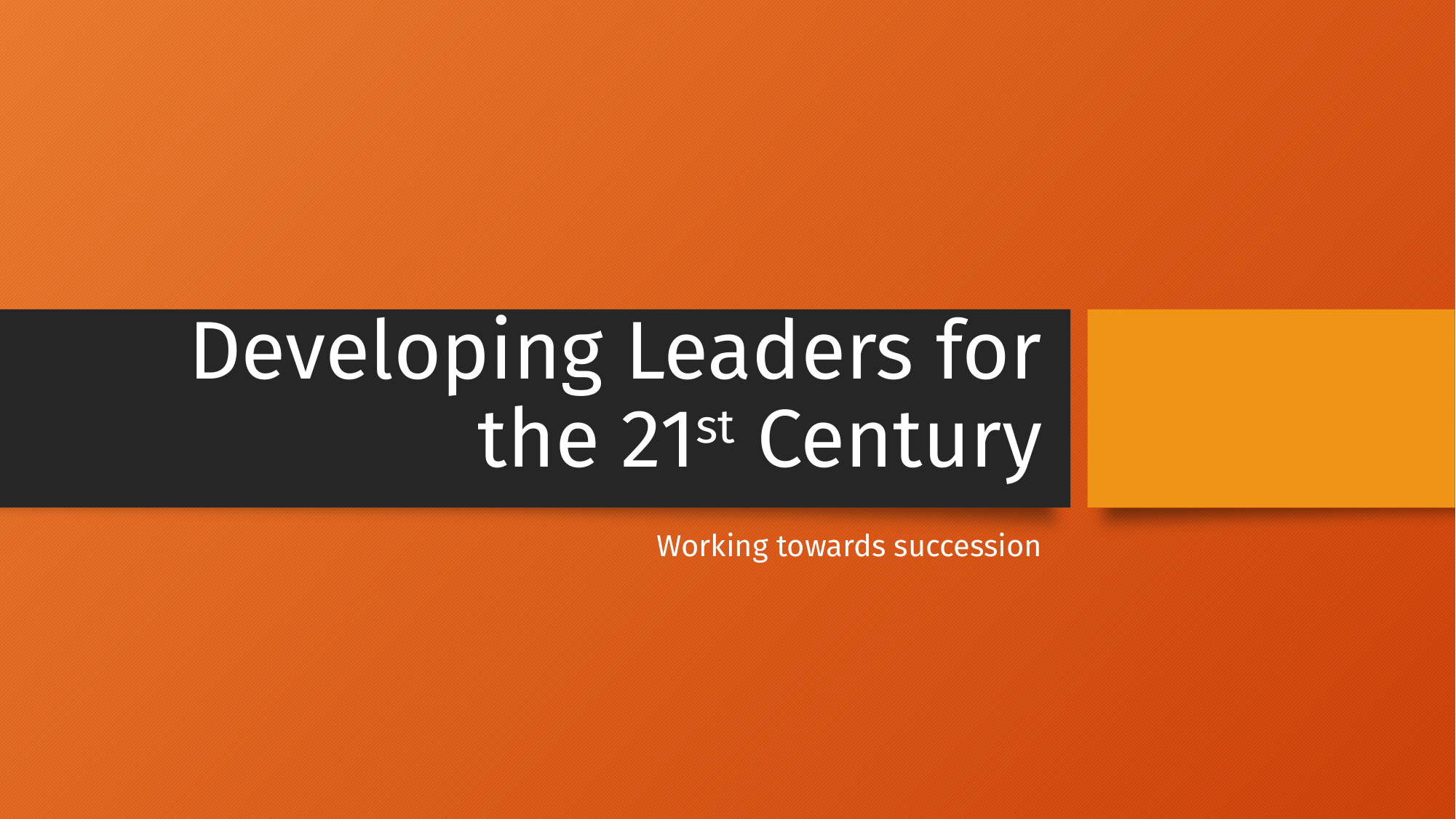

# Developing Leaders for the 21st Century
Working towards succession